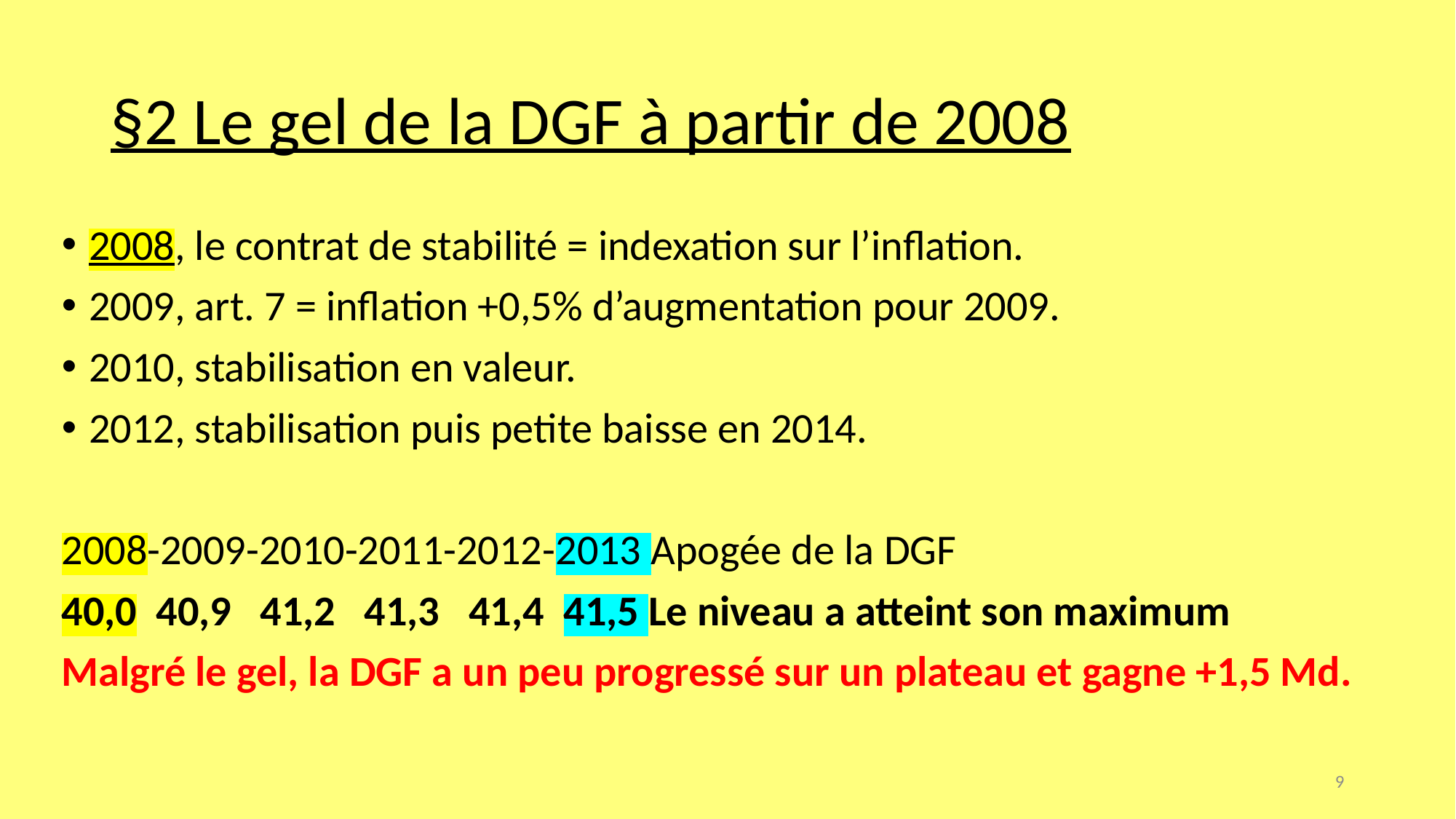

# §2 Le gel de la DGF à partir de 2008
2008, le contrat de stabilité = indexation sur l’inflation.
2009, art. 7 = inflation +0,5% d’augmentation pour 2009.
2010, stabilisation en valeur.
2012, stabilisation puis petite baisse en 2014.

2008-2009-2010-2011-2012-2013 Apogée de la DGF
40,0  40,9   41,2   41,3   41,4  41,5 Le niveau a atteint son maximum
Malgré le gel, la DGF a un peu progressé sur un plateau et gagne +1,5 Md.

9